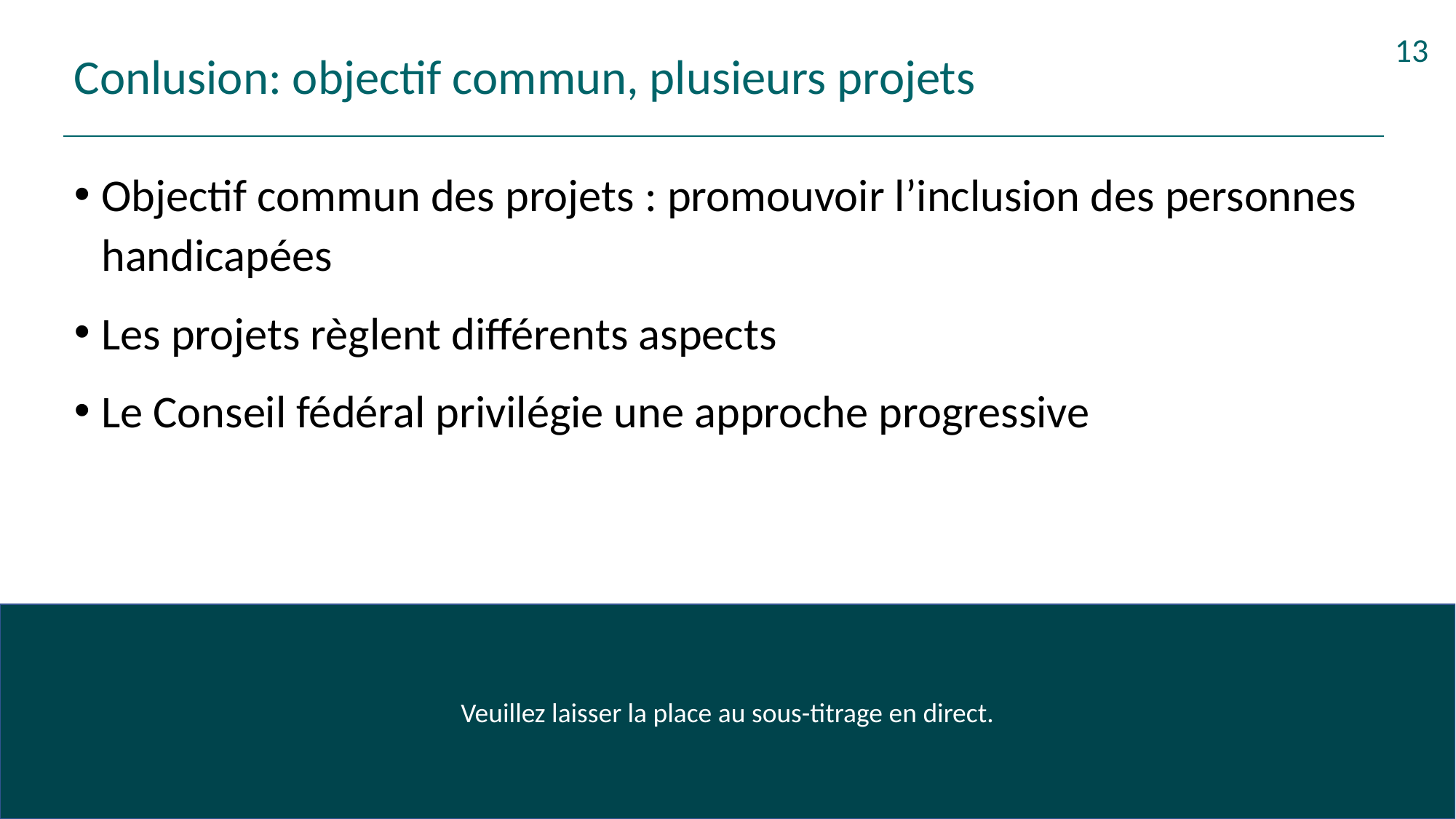

# Conlusion: objectif commun, plusieurs projets
13
Objectif commun des projets : promouvoir l’inclusion des personnes handicapées
Les projets règlent différents aspects
Le Conseil fédéral privilégie une approche progressive